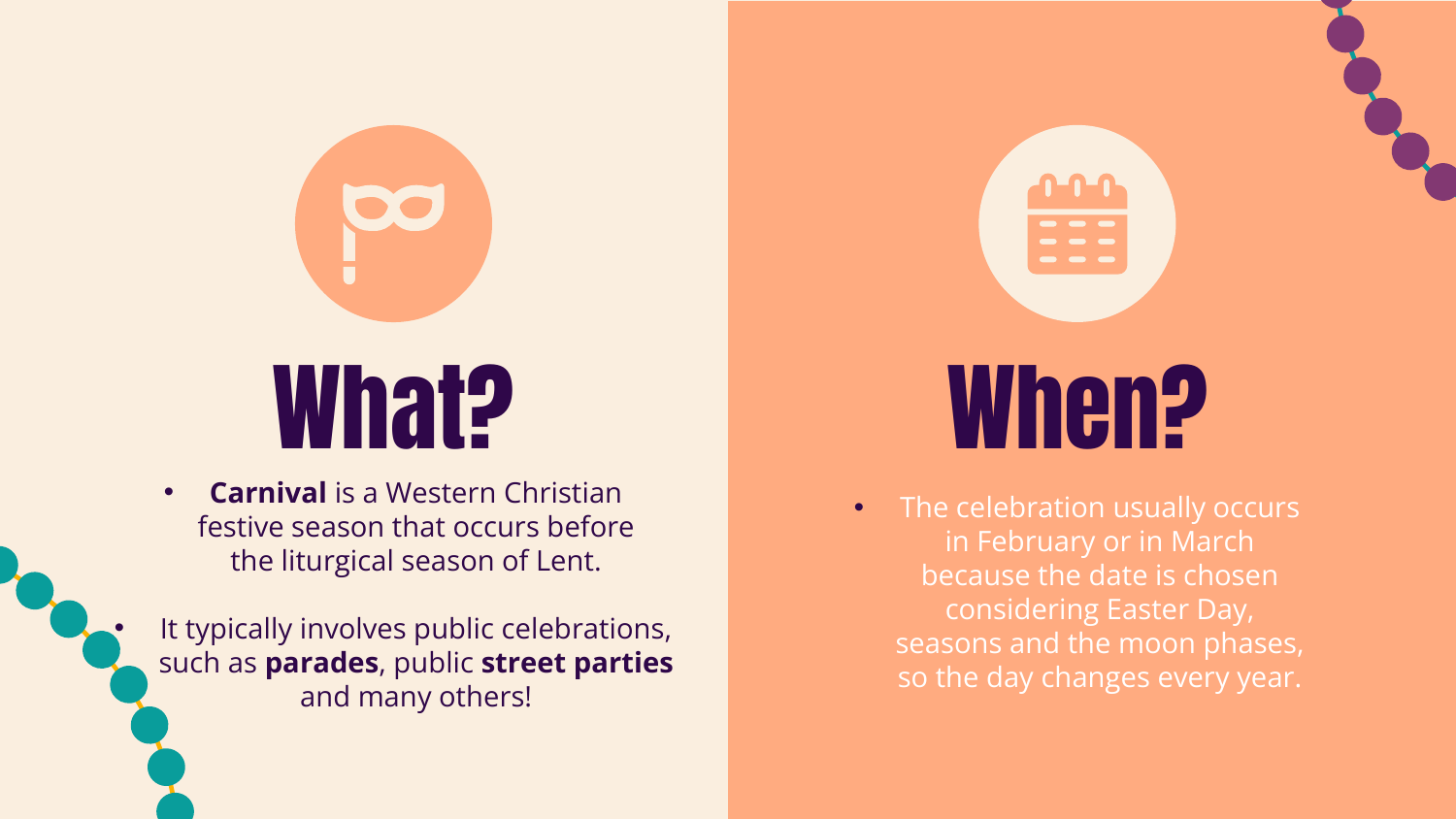

What?
When?
Carnival is a Western Christian festive season that occurs before the liturgical season of Lent.

It typically involves public celebrations, such as parades, public street parties and many others!

The celebration usually occurs in February or in March because the date is chosen considering Easter Day, seasons and the moon phases, so the day changes every year.